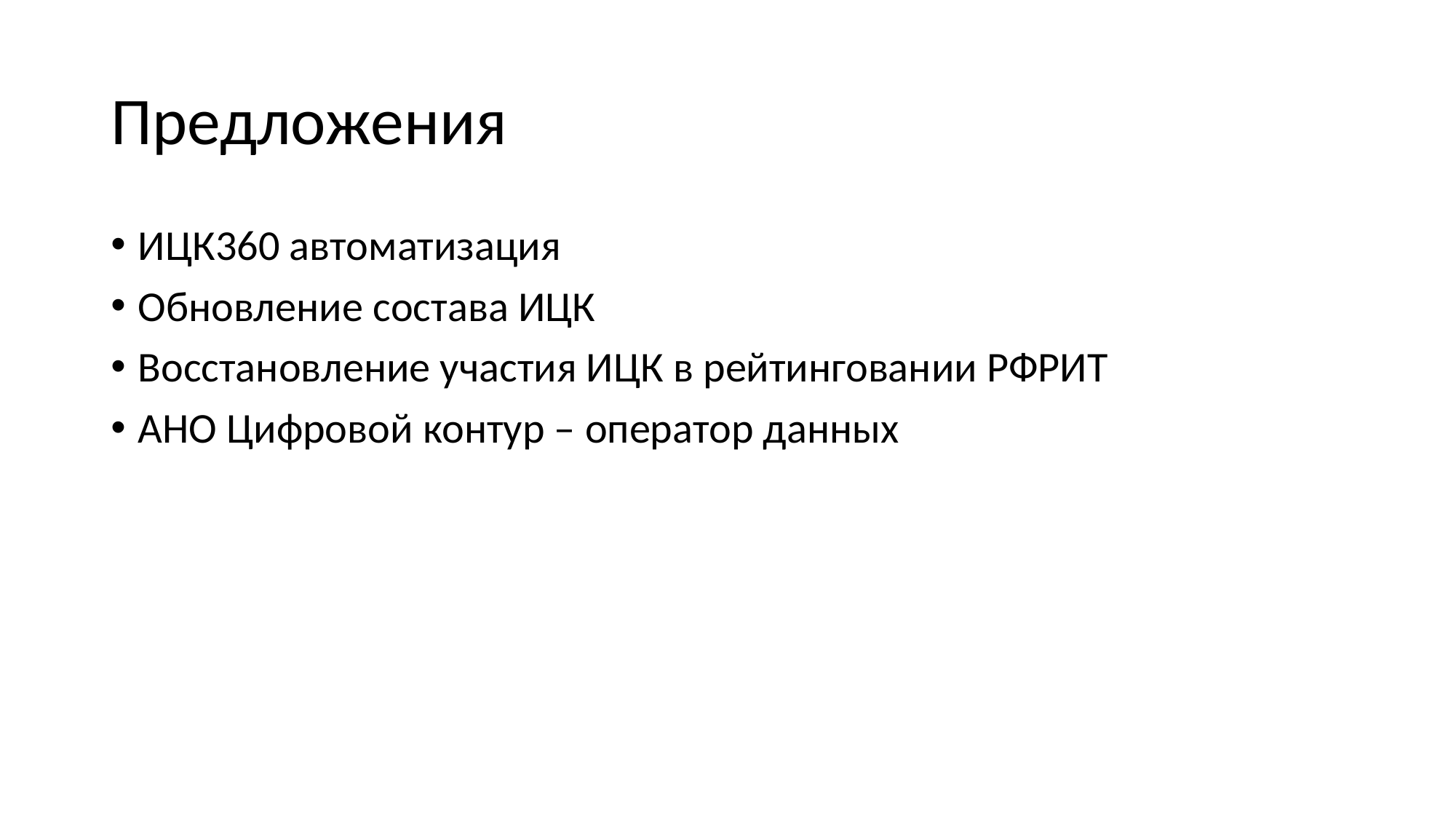

# Предложения
ИЦК360 автоматизация
Обновление состава ИЦК
Восстановление участия ИЦК в рейтинговании РФРИТ
АНО Цифровой контур – оператор данных